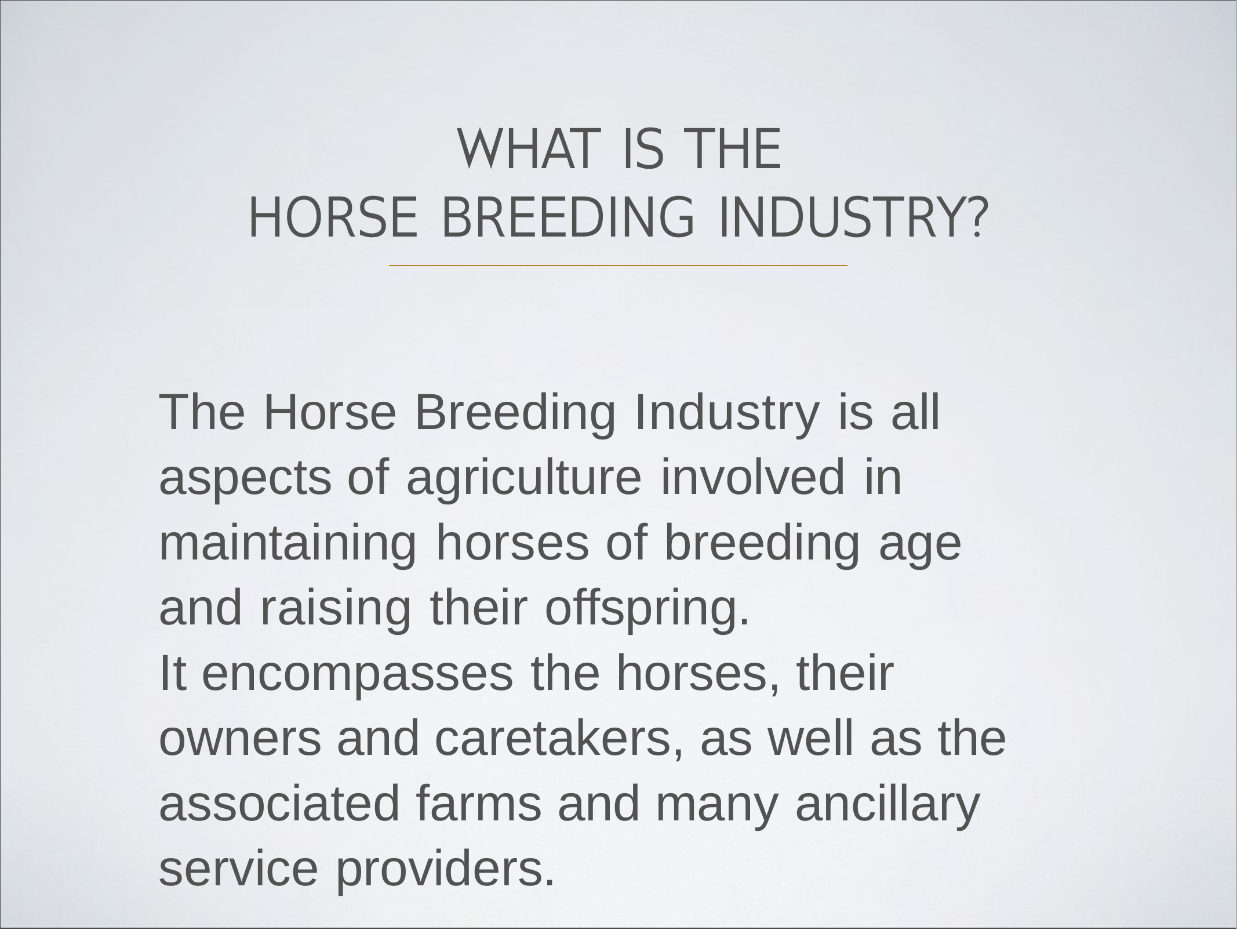

# WHAT IS THE
HORSE BREEDING INDUSTRY?
The Horse Breeding Industry is all aspects of agriculture involved in maintaining horses of breeding age and raising their offspring.
It encompasses the horses, their owners and caretakers, as well as the associated farms and many ancillary service providers.